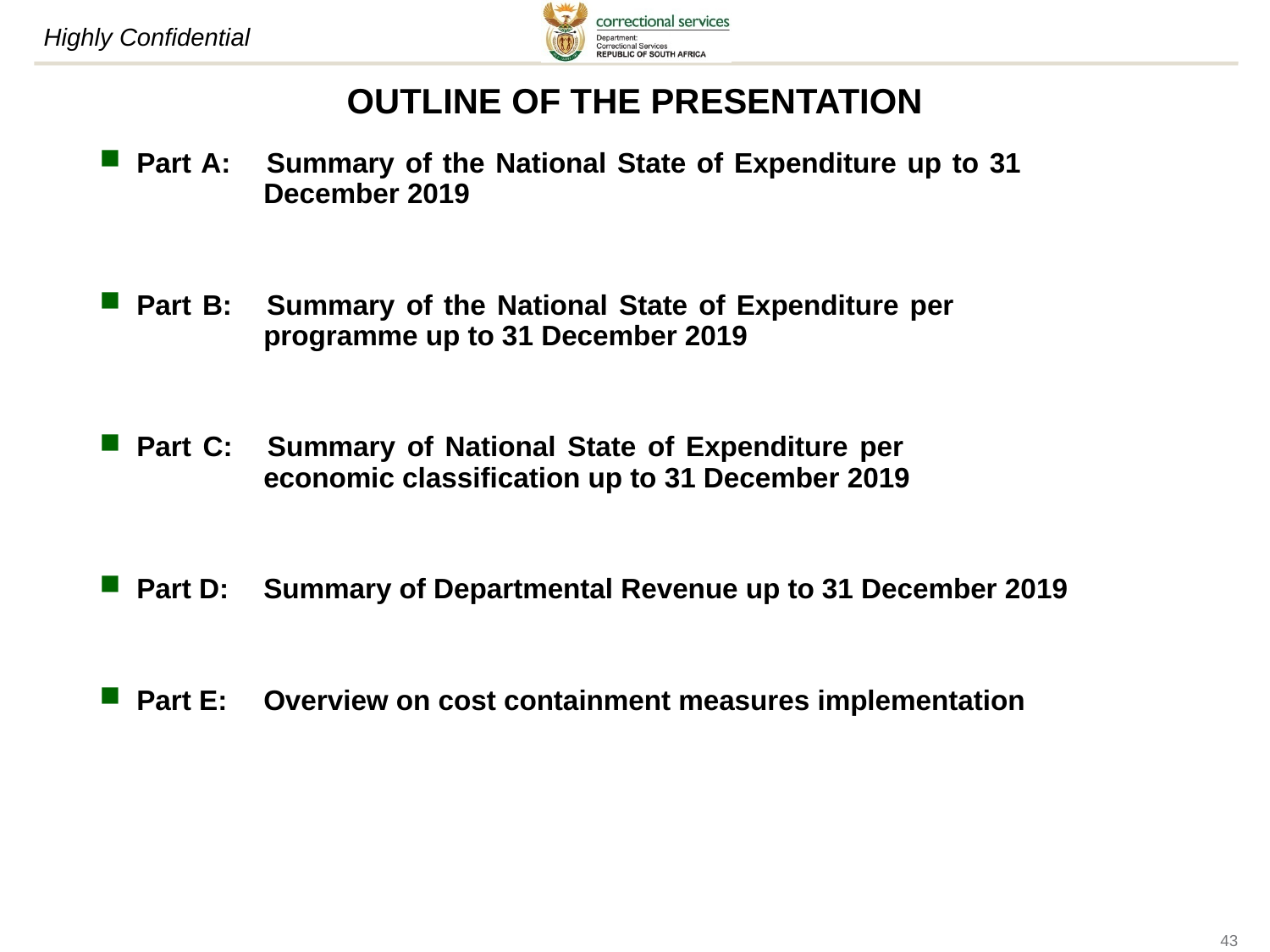

OUTLINE OF THE PRESENTATION
Part A:	Summary of the National State of Expenditure up to 31			December 2019

Part B:	Summary of the National State of Expenditure per 			programme up to 31 December 2019

Part C:	Summary of National State of Expenditure per 				economic classification up to 31 December 2019

Part D:	Summary of Departmental Revenue up to 31 December 2019

Part E:	Overview on cost containment measures implementation